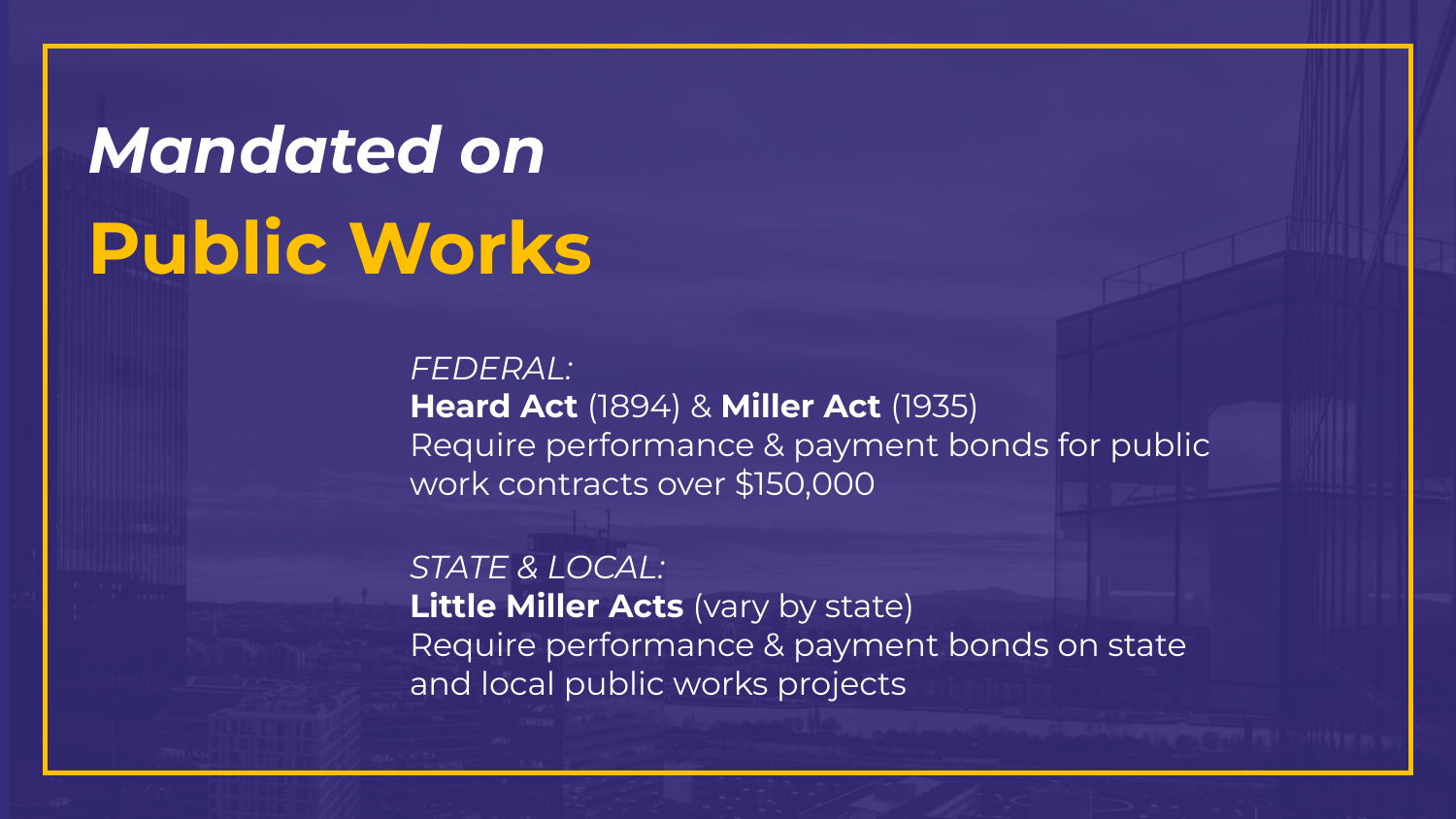

Mandated on
Public Works
FEDERAL:
Heard Act (1894) & Miller Act (1935)
Require performance & payment bonds for public work contracts over $150,000
STATE & LOCAL:
Little Miller Acts (vary by state)
Require performance & payment bonds on state and local public works projects